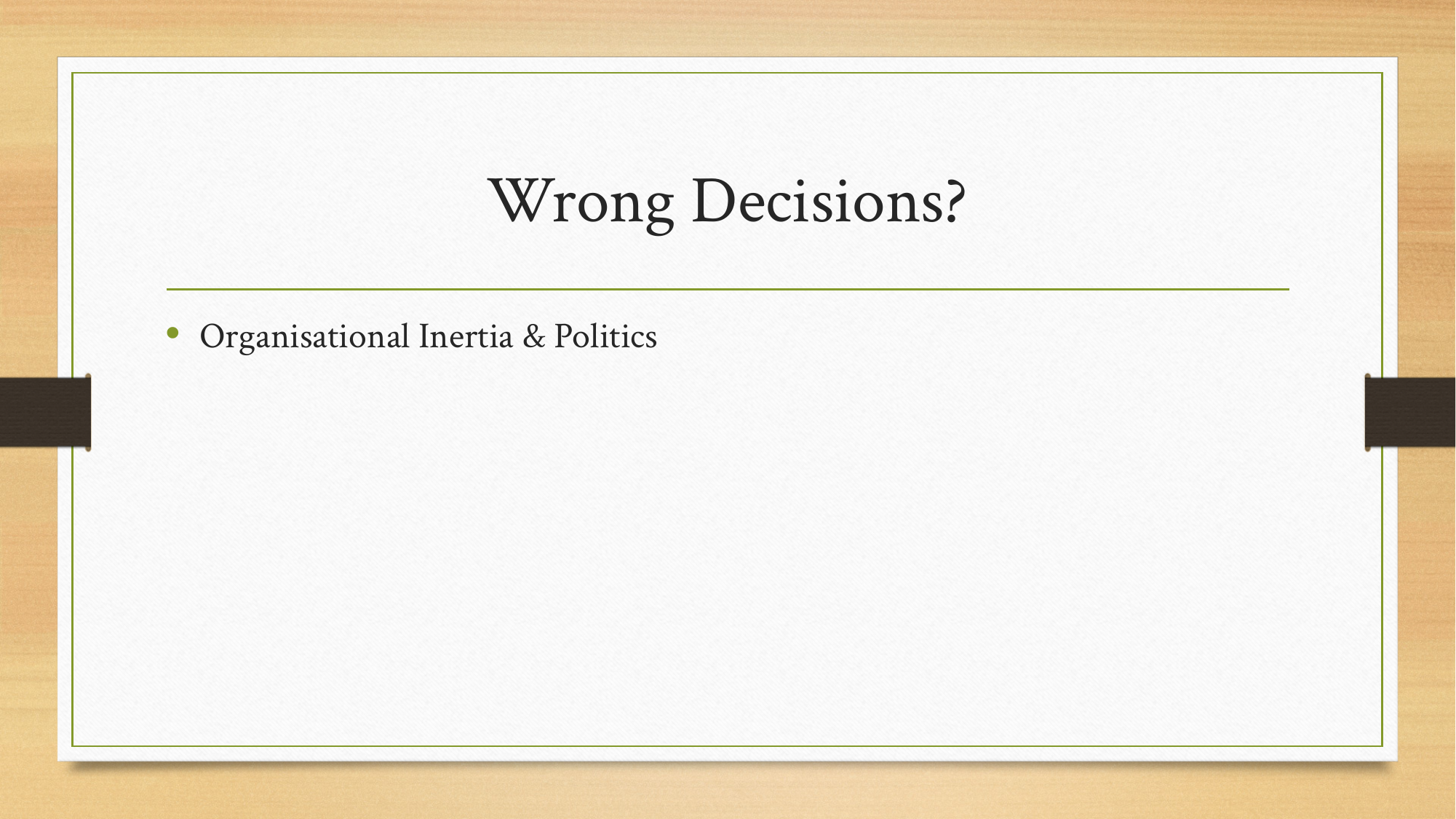

# Wrong Decisions?
Organisational Inertia & Politics